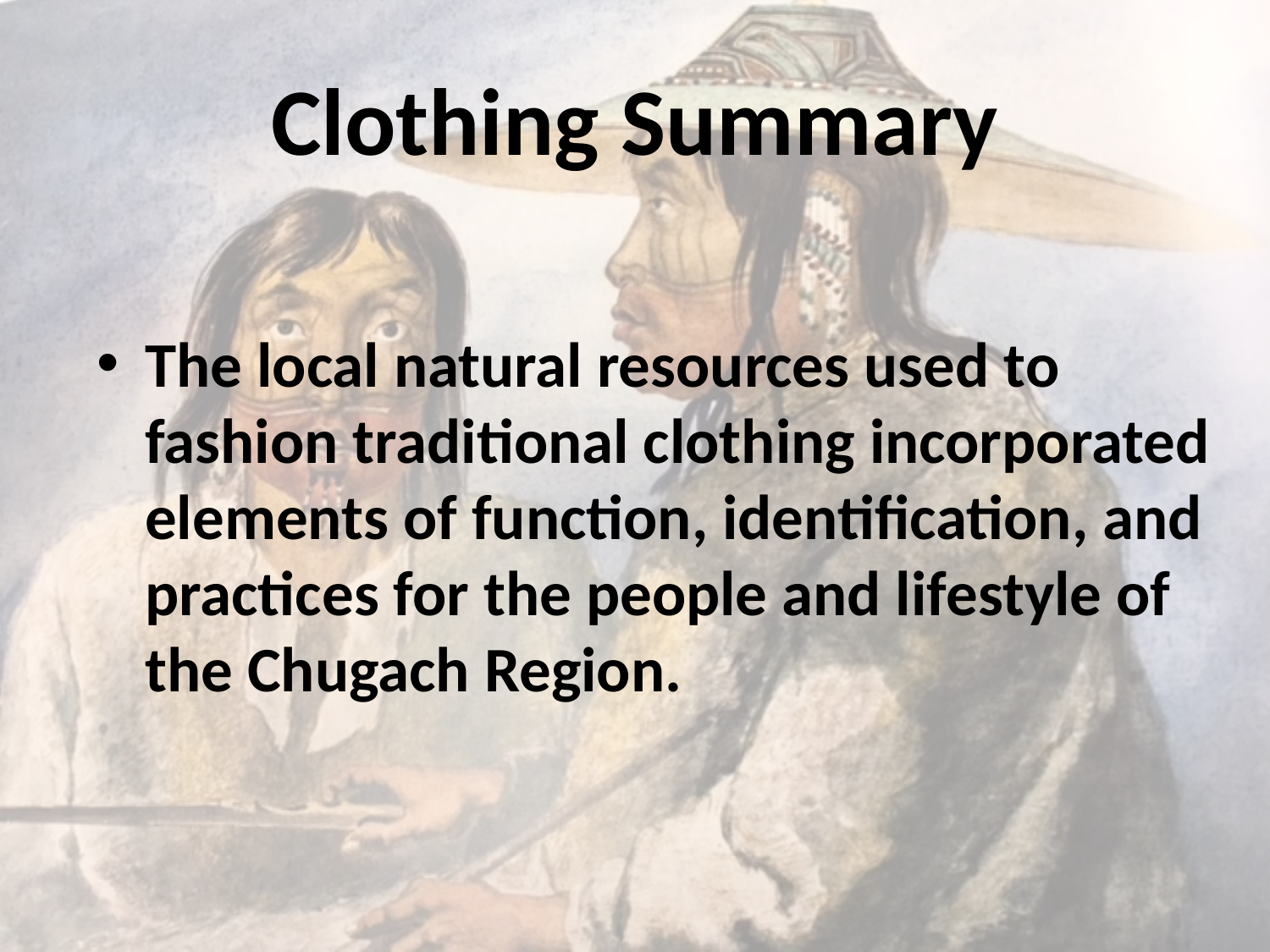

# Clothing Summary
The local natural resources used to fashion traditional clothing incorporated elements of function, identification, and practices for the people and lifestyle of the Chugach Region.